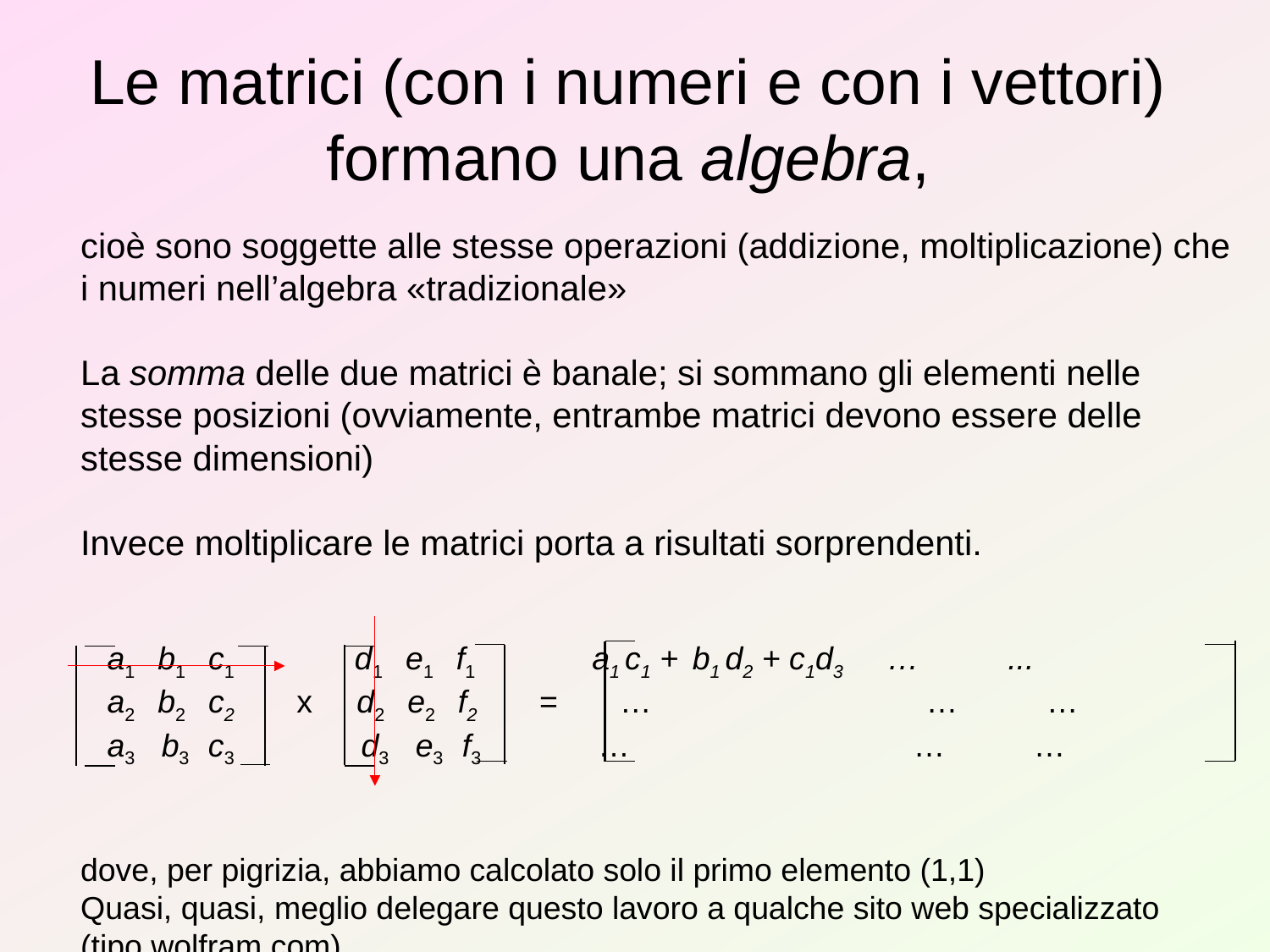

# Le matrici (con i numeri e con i vettori) formano una algebra,
cioè sono soggette alle stesse operazioni (addizione, moltiplicazione) che i numeri nell’algebra «tradizionale»

La somma delle due matrici è banale; si sommano gli elementi nelle stesse posizioni (ovviamente, entrambe matrici devono essere delle stesse dimensioni)

Invece moltiplicare le matrici porta a risultati sorprendenti.

   a1   b1   c1              d1   e1   f1                       a1 c1 +  b1 d2 + c1d3     …          ...
   a2   b2   c2       x     d2   e2   f2       =       …                               …          …
   a3   b3   c3  	   d3   e3   f3                       …                                …          …

dove, per pigrizia, abbiamo calcolato solo il primo elemento (1,1)
Quasi, quasi, meglio delegare questo lavoro a qualche sito web specializzato
(tipo wolfram.com)